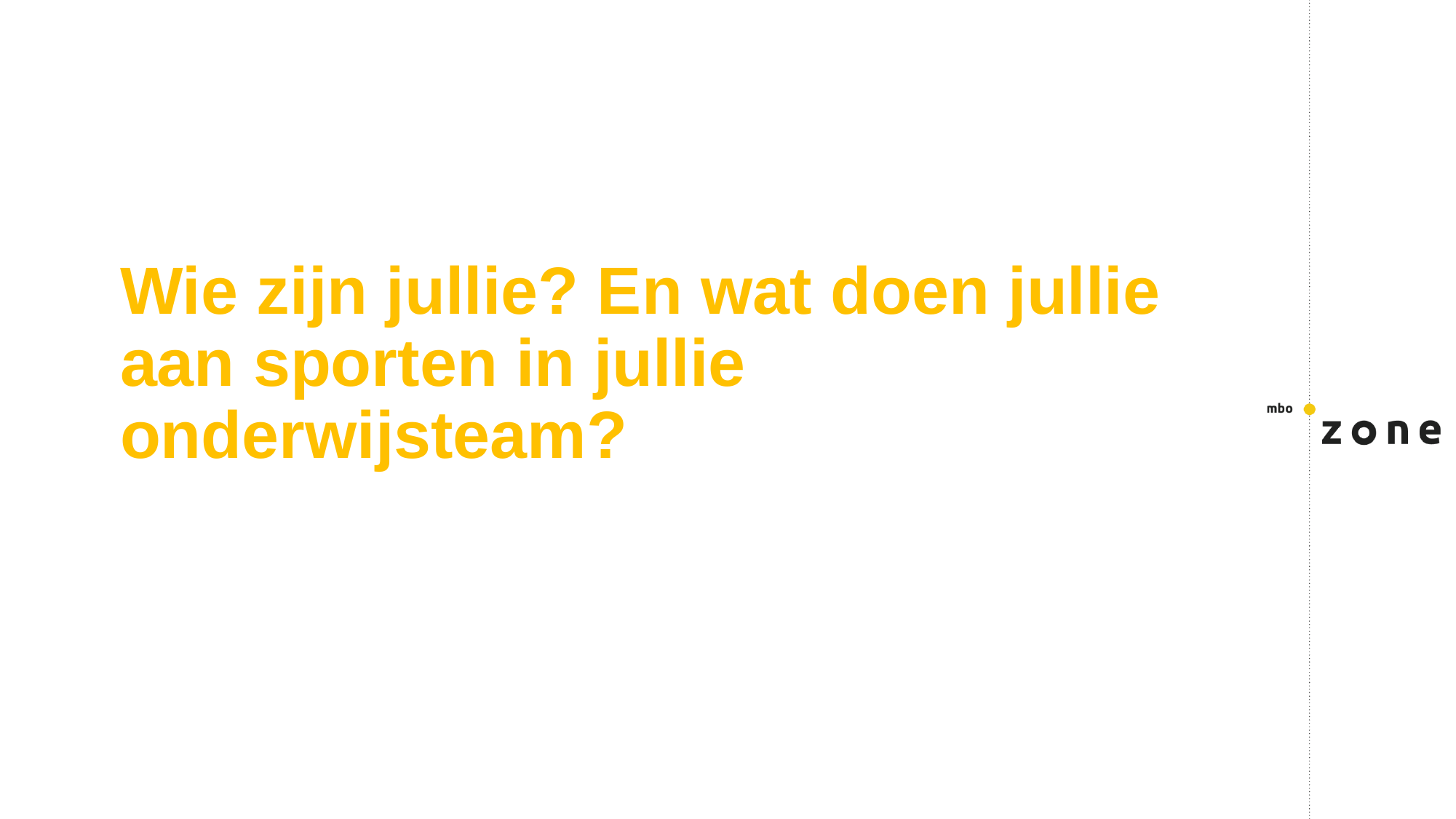

# Wie zijn jullie? En wat doen jullie aan sporten in jullie onderwijsteam?